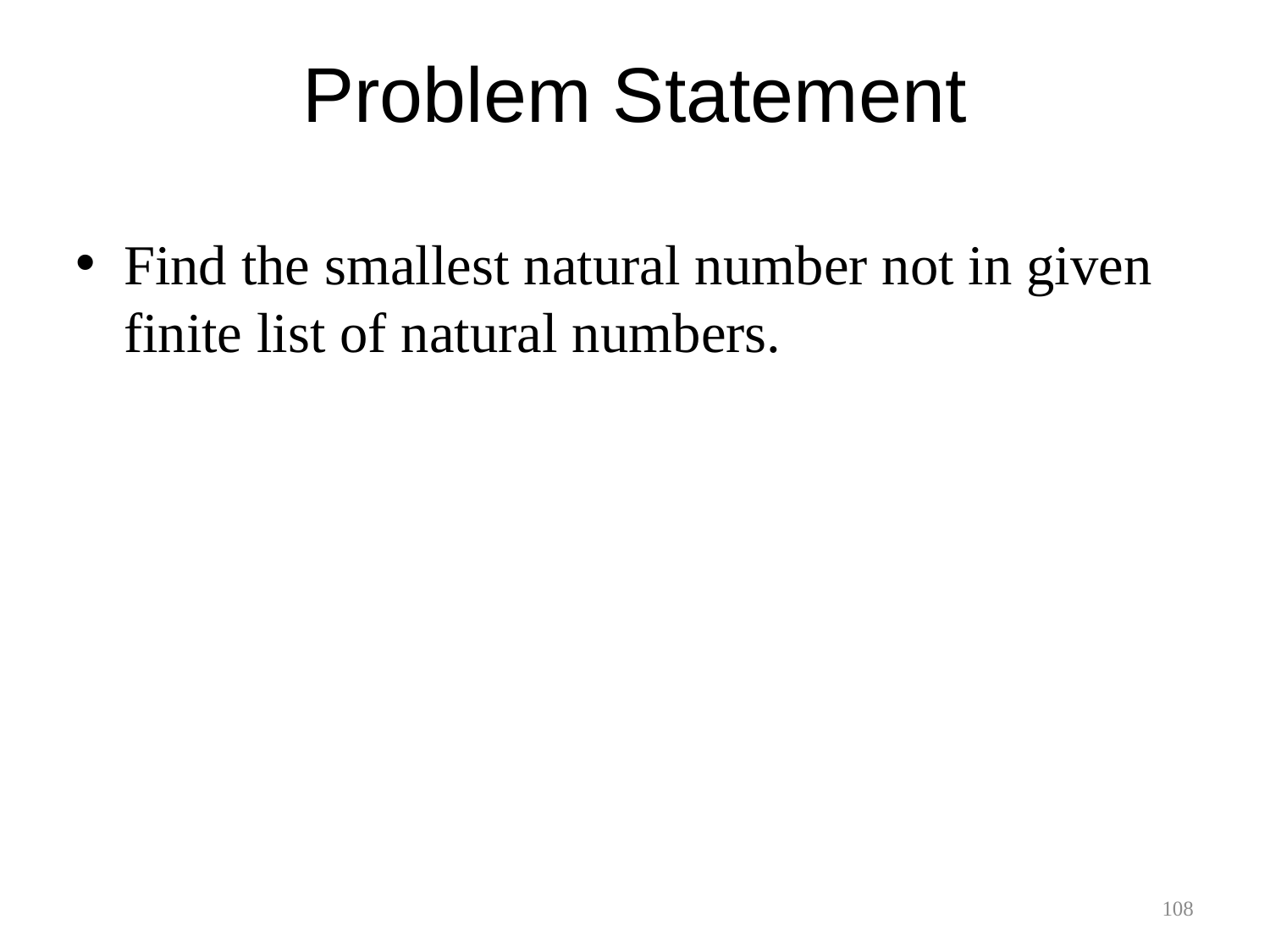

Problem Statement
Find the smallest natural number not in given finite list of natural numbers.
108